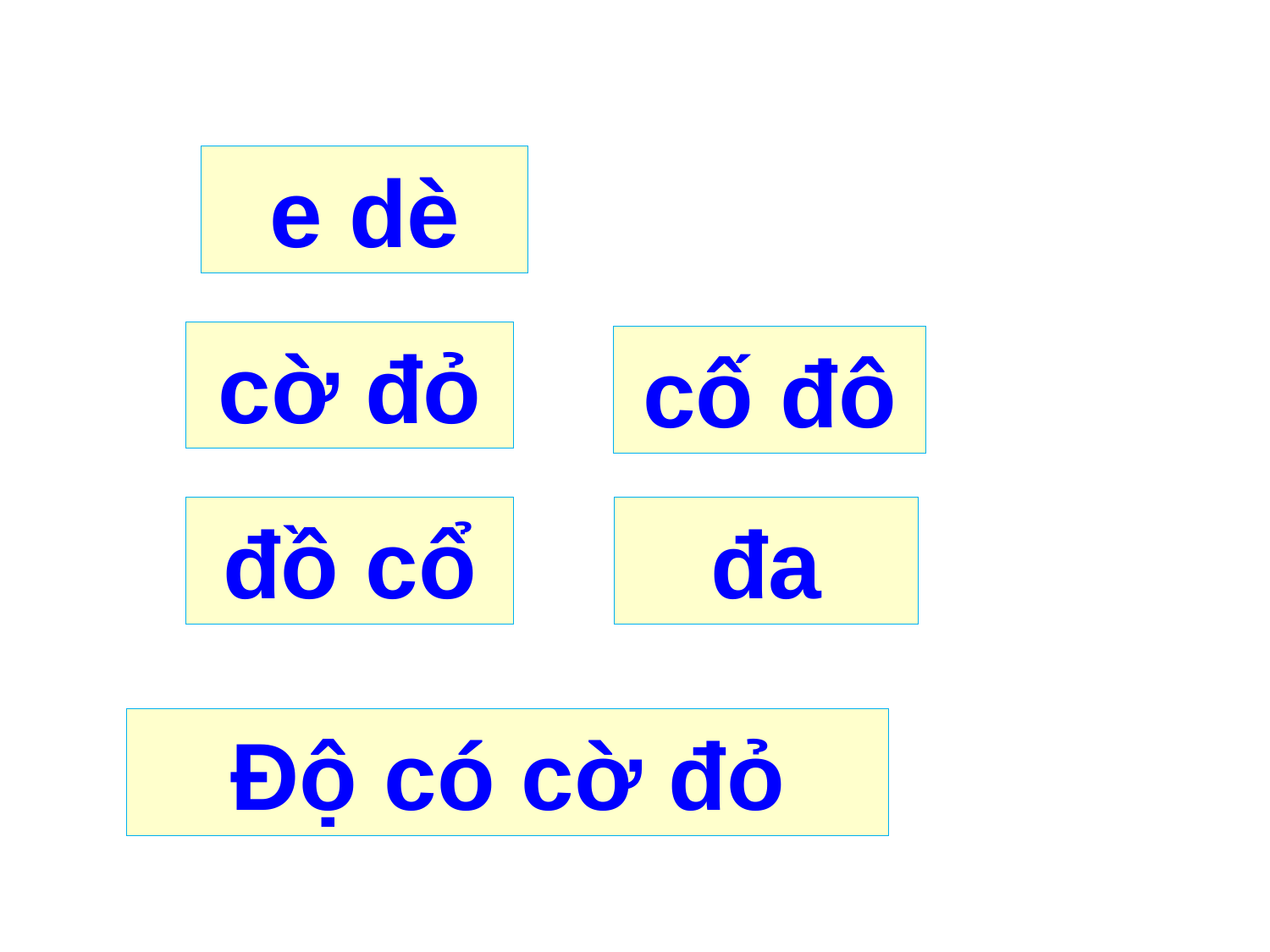

e dè­
cờ đỏ­
cố đô
đồ cổ­
đa
Độ có cờ đỏ